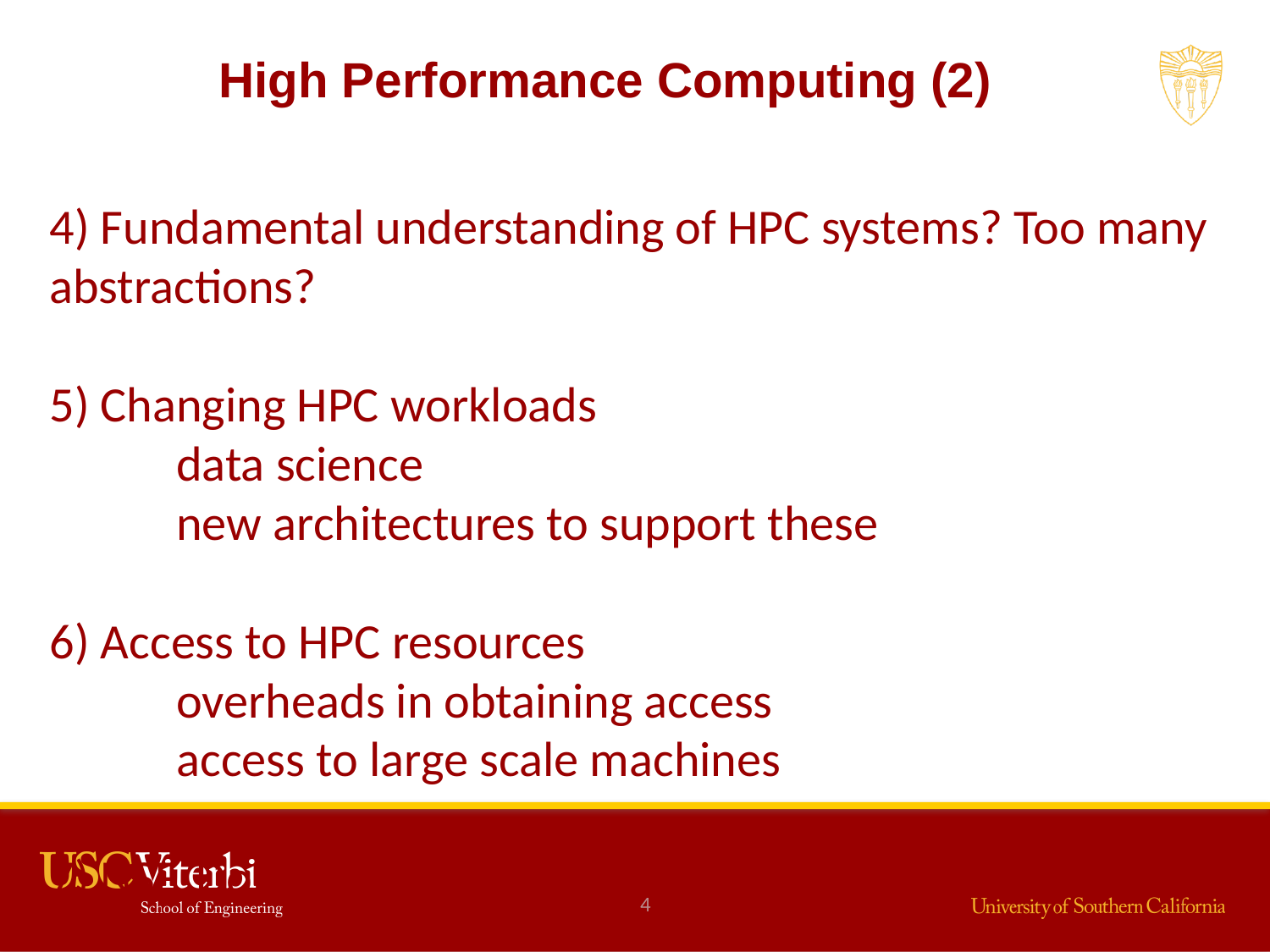

High Performance Computing (2)

4) Fundamental understanding of HPC systems? Too many abstractions?

5) Changing HPC workloads
	data science
	new architectures to support these

6) Access to HPC resources
	overheads in obtaining access
	access to large scale machines

7) NSF, DoE: where does the community submit?

4